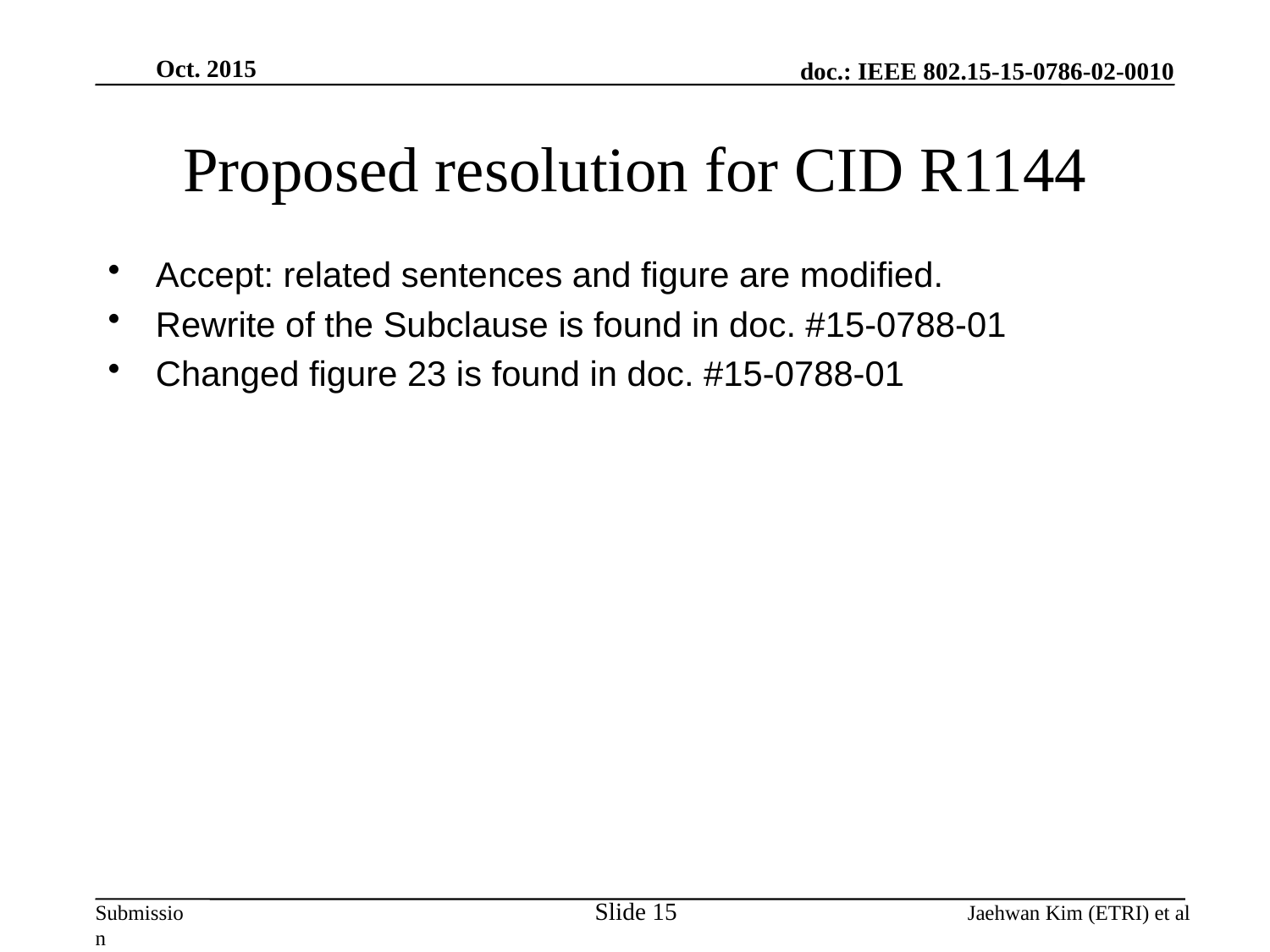

Oct. 2015
# Proposed resolution for CID R1144
Accept: related sentences and figure are modified.
Rewrite of the Subclause is found in doc. #15-0788-01
Changed figure 23 is found in doc. #15-0788-01
Slide 15
Jaehwan Kim (ETRI) et al